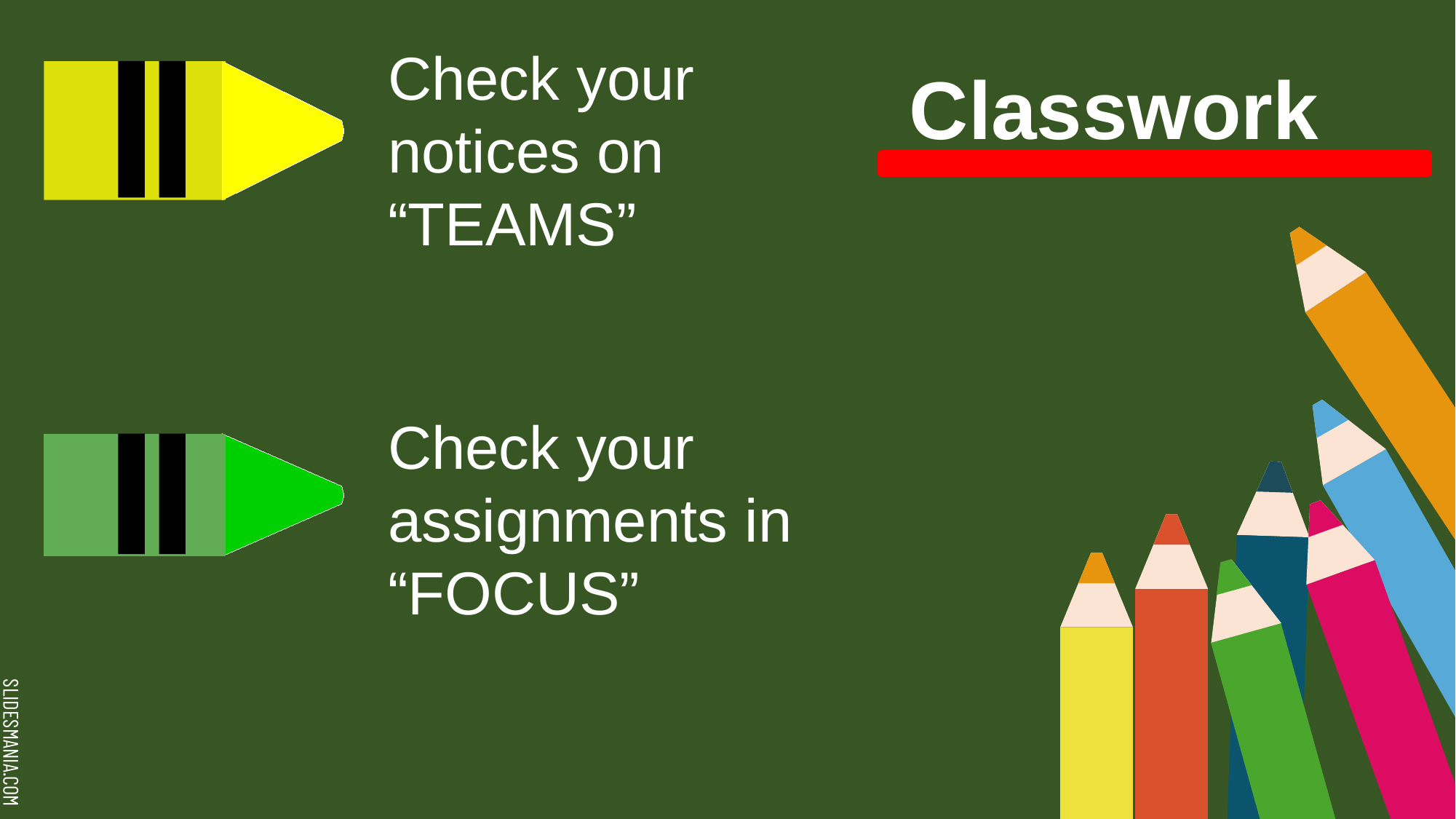

Check your notices on “TEAMS”
Classwork

Check your assignments in “FOCUS”